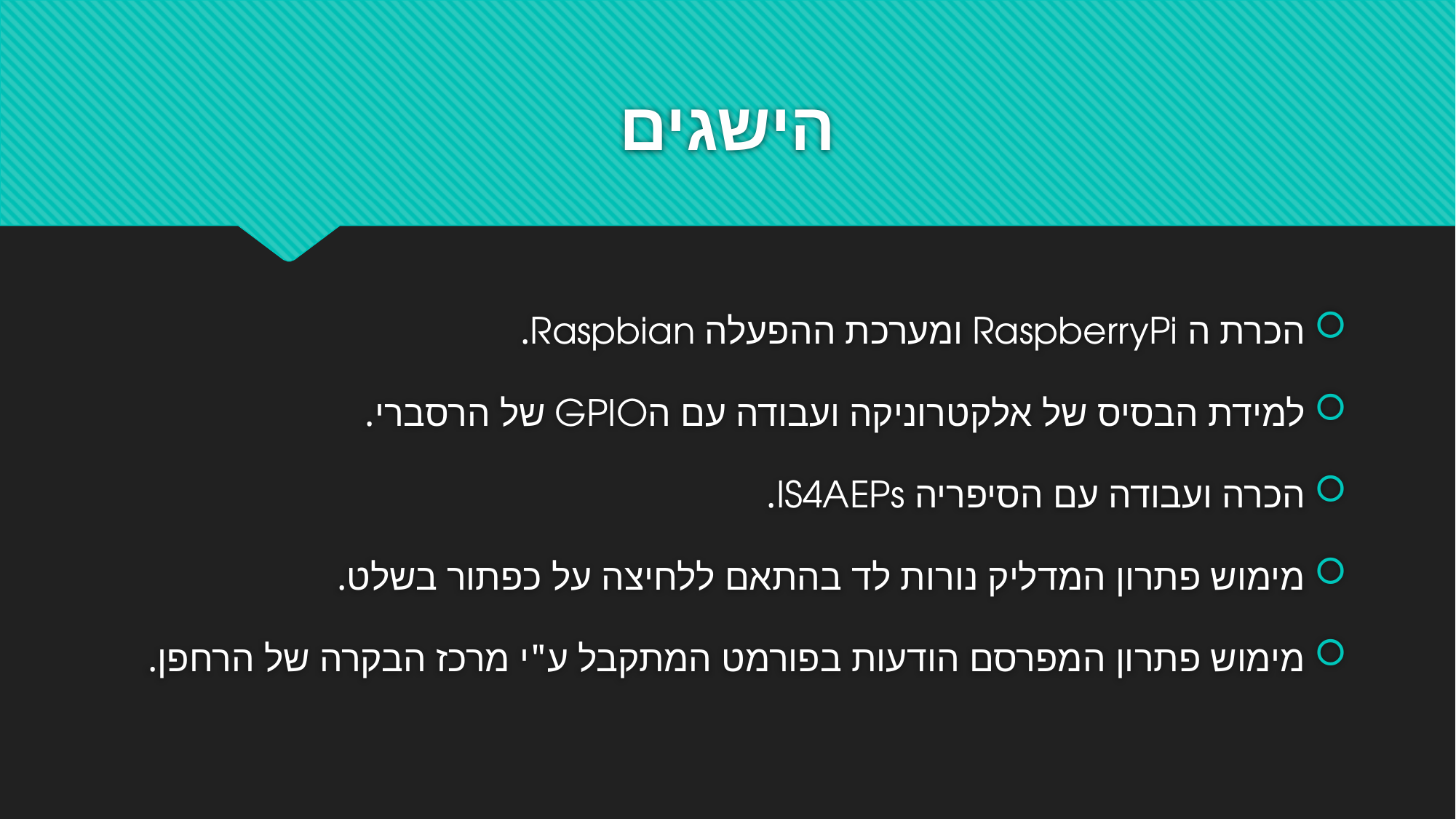

# הישגים
הכרת ה RaspberryPi ומערכת ההפעלה Raspbian.
למידת הבסיס של אלקטרוניקה ועבודה עם הGPIO של הרסברי.
הכרה ועבודה עם הסיפריה IS4AEPs.
מימוש פתרון המדליק נורות לד בהתאם ללחיצה על כפתור בשלט.
מימוש פתרון המפרסם הודעות בפורמט המתקבל ע"י מרכז הבקרה של הרחפן.